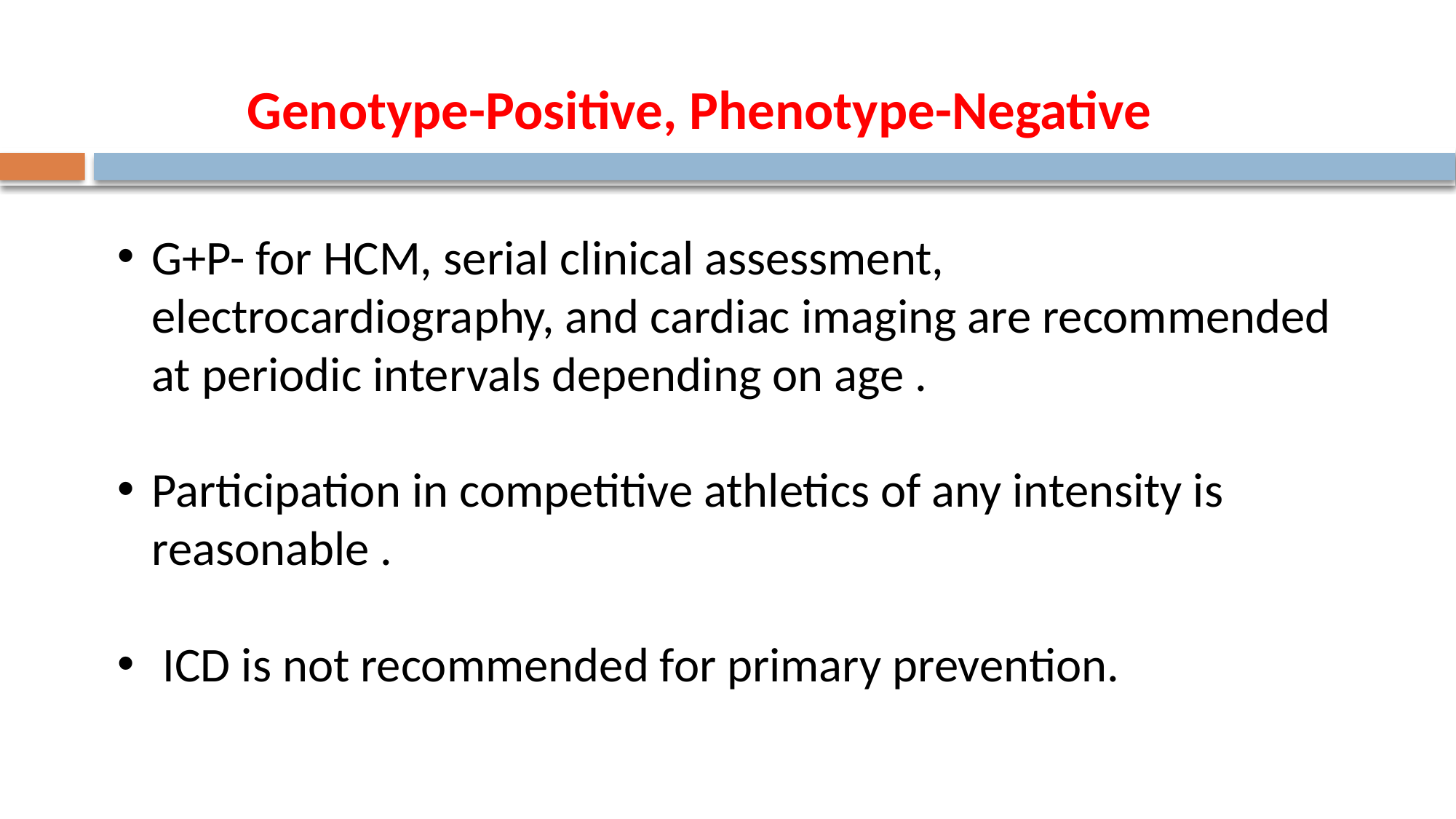

Genotype-Positive, Phenotype-Negative
G+P- for HCM, serial clinical assessment, electrocardiography, and cardiac imaging are recommended at periodic intervals depending on age .

Participation in competitive athletics of any intensity is reasonable .

 ICD is not recommended for primary prevention.